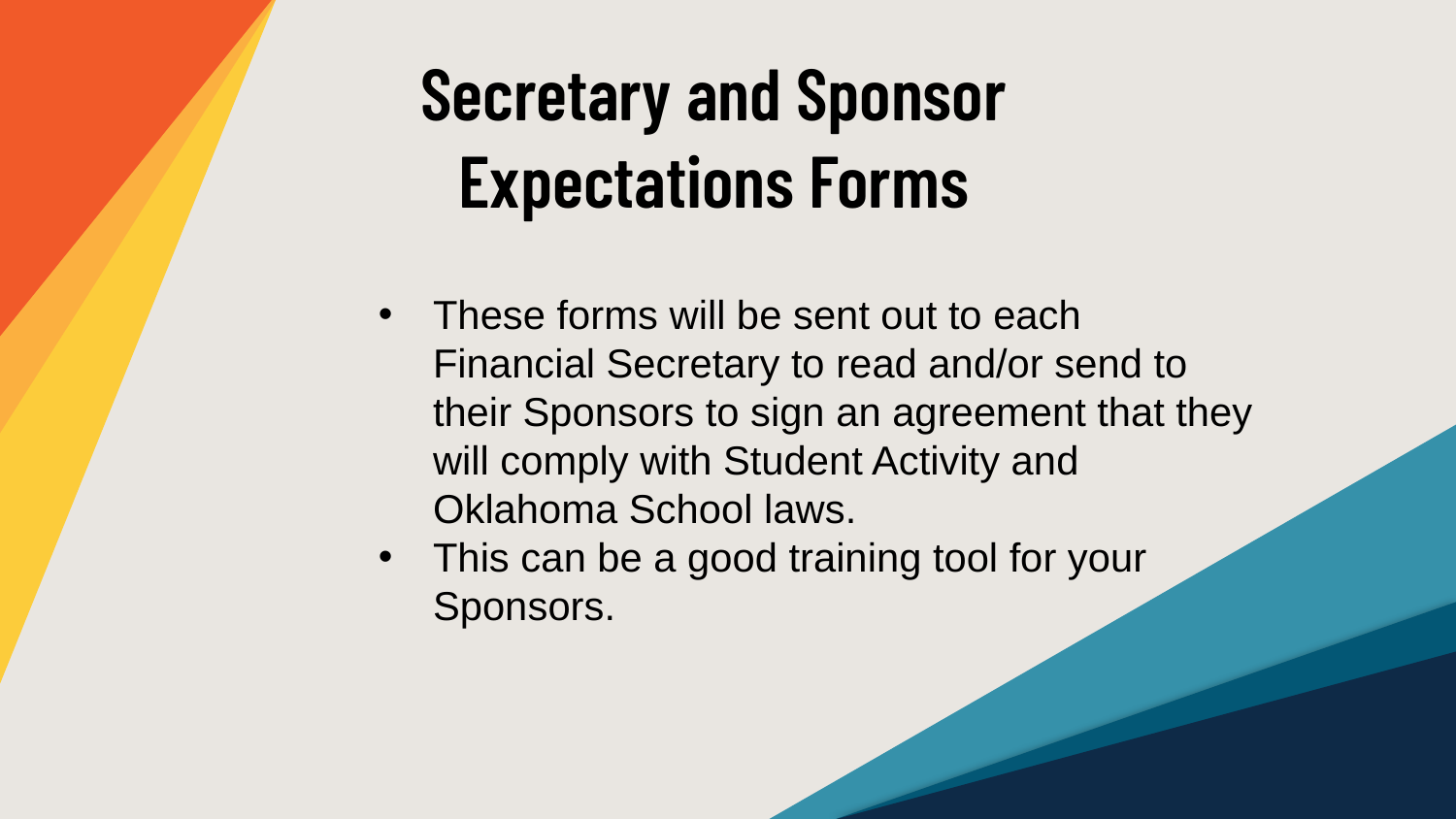

# Secretary and Sponsor Expectations Forms
These forms will be sent out to each Financial Secretary to read and/or send to their Sponsors to sign an agreement that they will comply with Student Activity and Oklahoma School laws.
This can be a good training tool for your Sponsors.